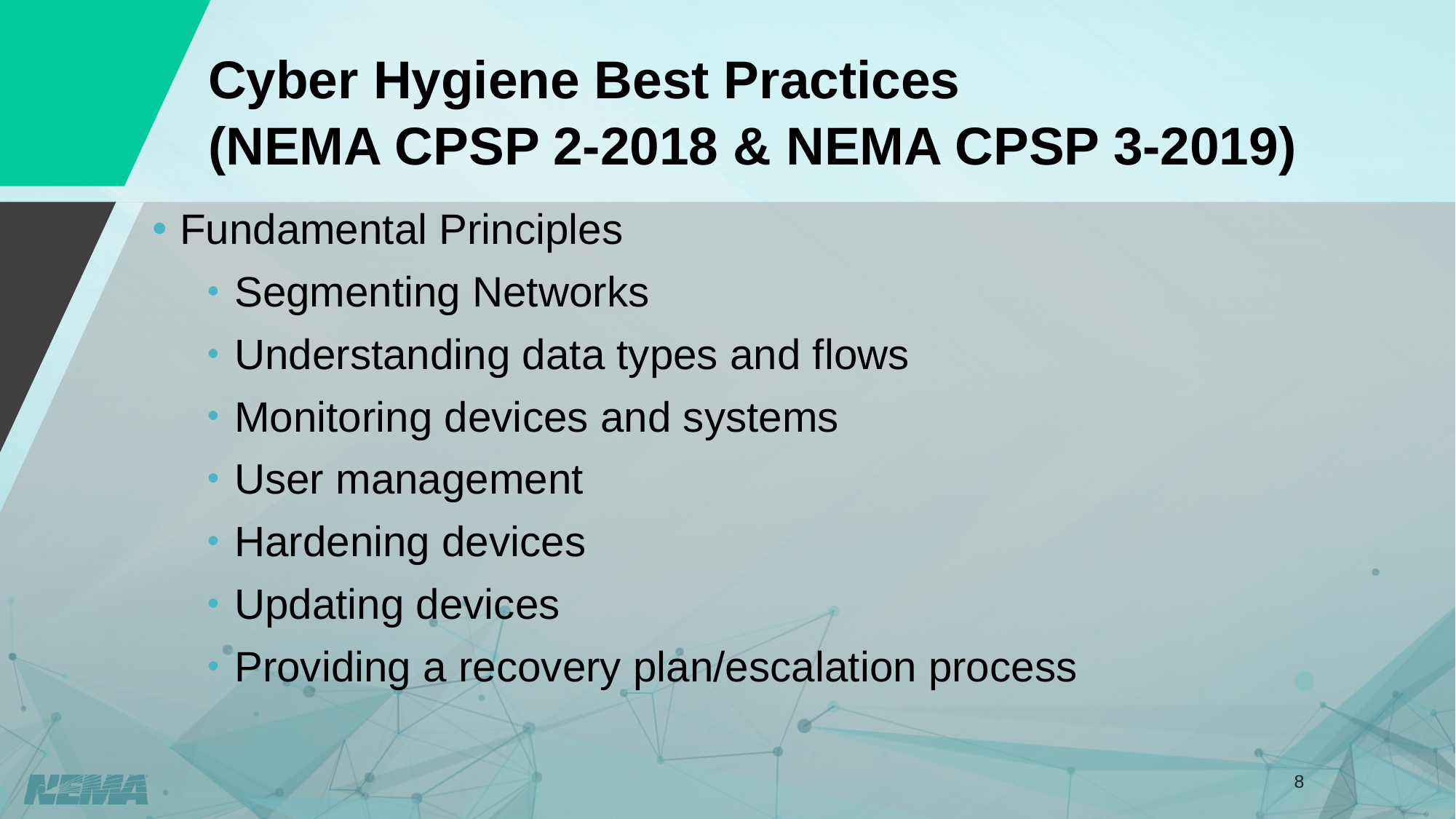

Cyber Hygiene Best Practices
(NEMA CPSP 2-2018 & NEMA CPSP 3-2019)

Fundamental Principles
Segmenting Networks
Understanding data types and flows
Monitoring devices and systems
User management
Hardening devices
Updating devices
Providing a recovery plan/escalation process

8